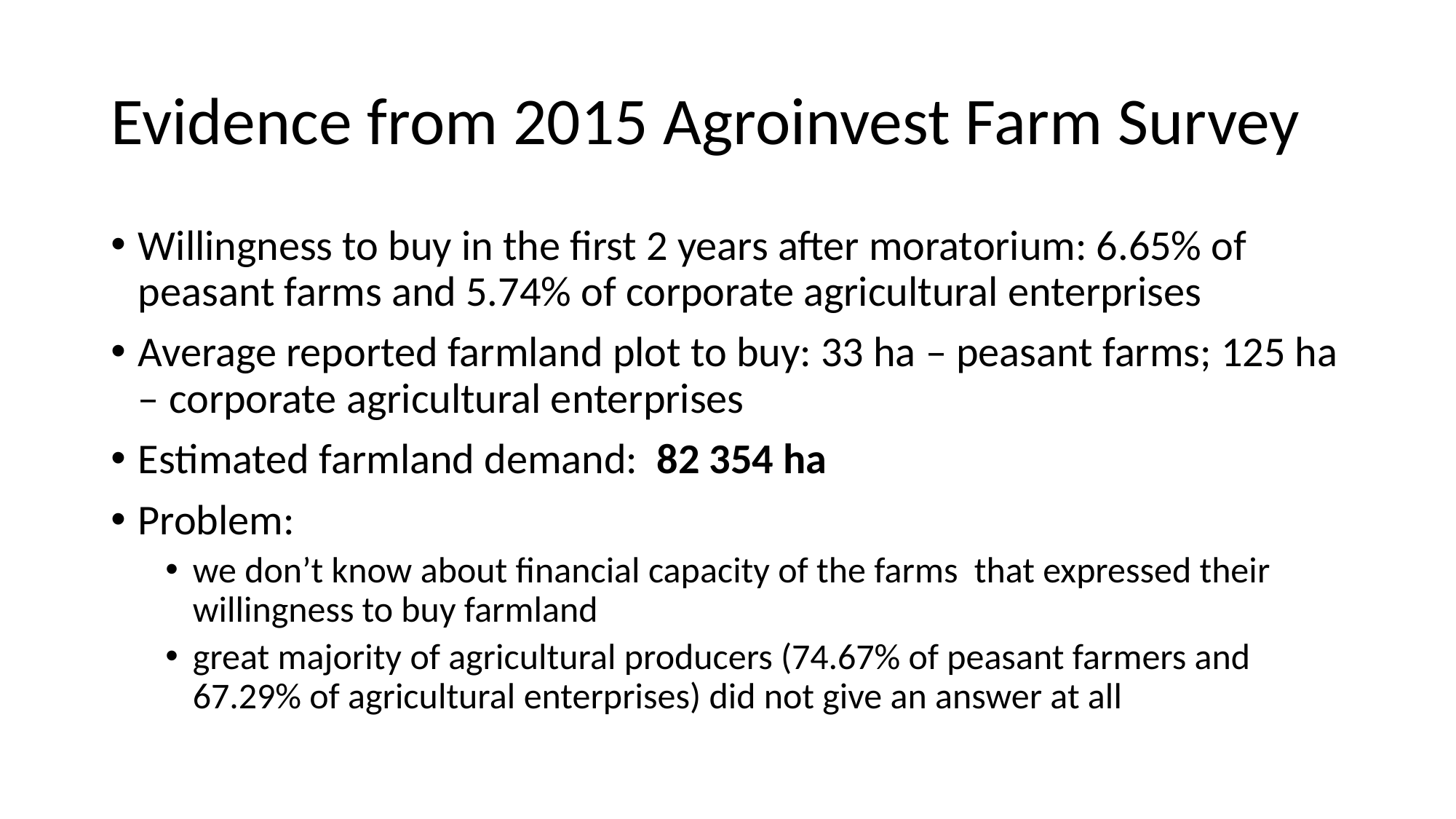

# Evidence from 2015 Agroinvest Farm Survey
Willingness to buy in the first 2 years after moratorium: 6.65% of peasant farms and 5.74% of corporate agricultural enterprises
Average reported farmland plot to buy: 33 ha – peasant farms; 125 ha – corporate agricultural enterprises
Estimated farmland demand:  82 354 ha
Problem:
we don’t know about financial capacity of the farms  that expressed their willingness to buy farmland
great majority of agricultural producers (74.67% of peasant farmers and 67.29% of agricultural enterprises) did not give an answer at all